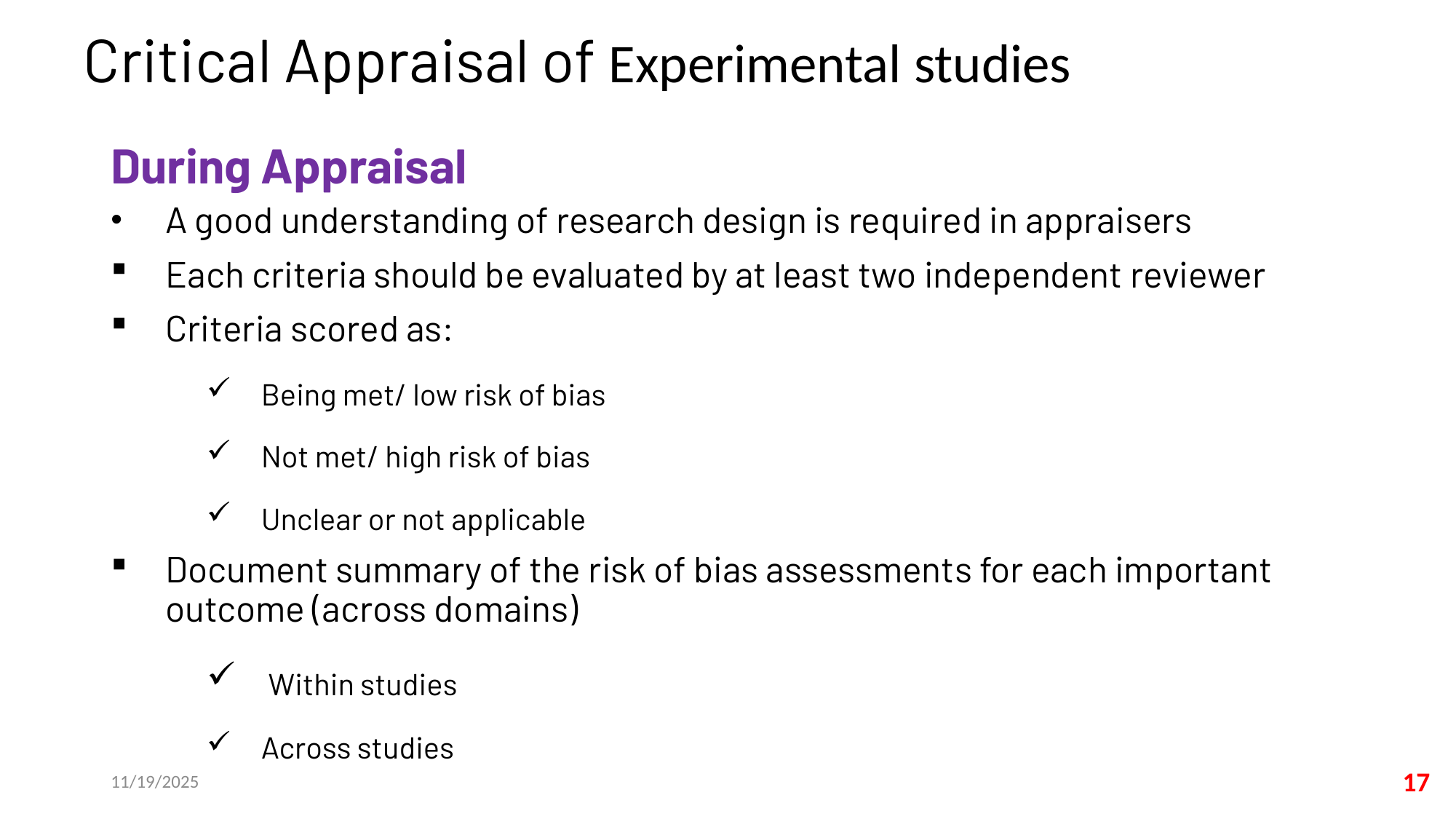

# Critical Appraisal of Experimental studies
During Appraisal
A good understanding of research design is required in appraisers
Each criteria should be evaluated by at least two independent reviewer
Criteria scored as:
Being met/ low risk of bias
Not met/ high risk of bias
Unclear or not applicable
Document summary of the risk of bias assessments for each important outcome (across domains)
 Within studies
Across studies

11/19/2025
17